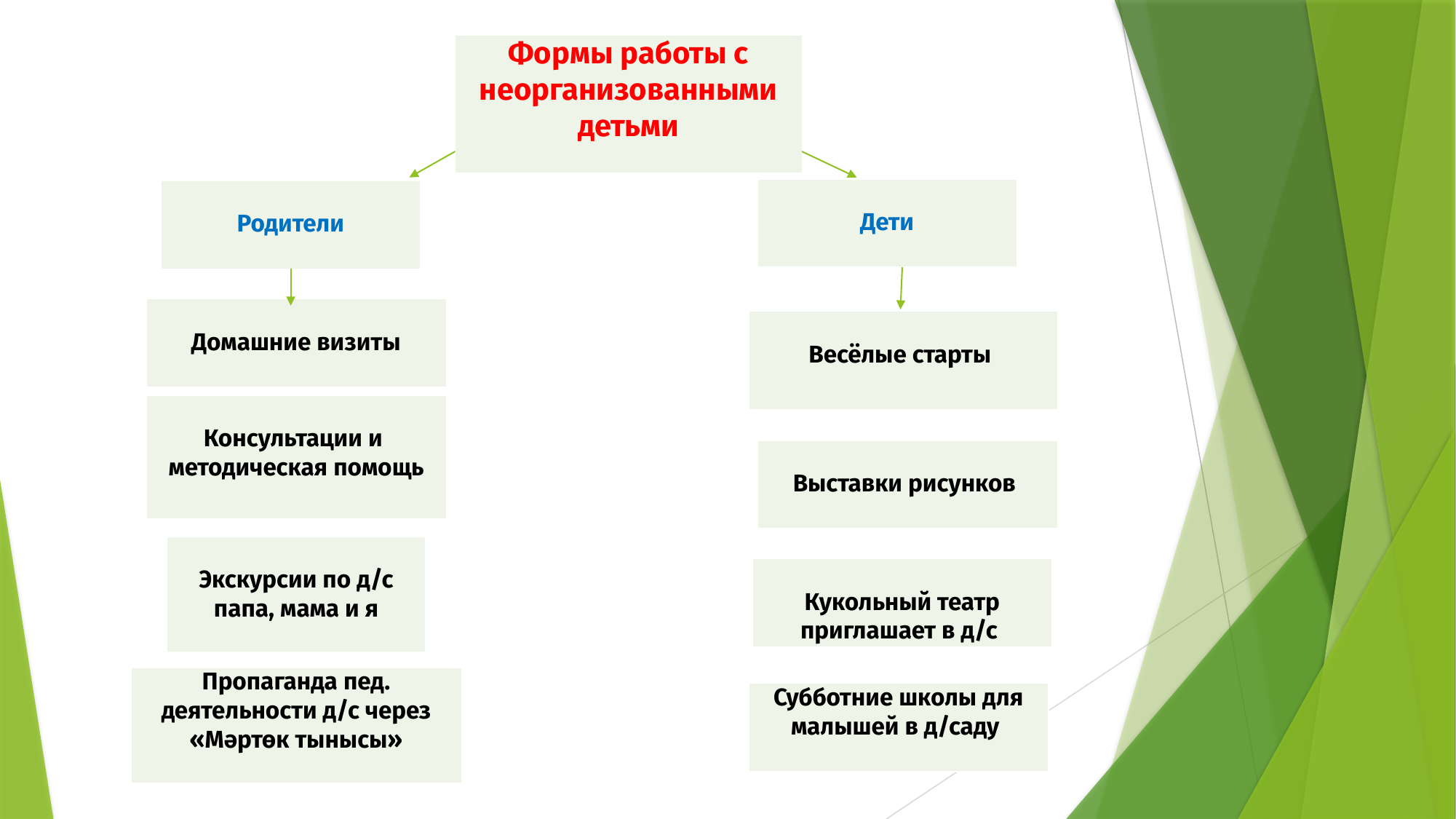

| Формы работы с неорганизованными детьми |
| --- |
| Дети |
| --- |
| Родители |
| --- |
| Домашние визиты |
| --- |
| Весёлые старты |
| --- |
| Консультации и методическая помощь |
| --- |
| Выставки рисунков |
| --- |
| Экскурсии по д/с папа, мама и я |
| --- |
| Кукольный театр приглашает в д/с |
| --- |
| Пропаганда пед. деятельности д/с через «Мәртөк тынысы» |
| --- |
| Субботние школы для малышей в д/саду |
| --- |